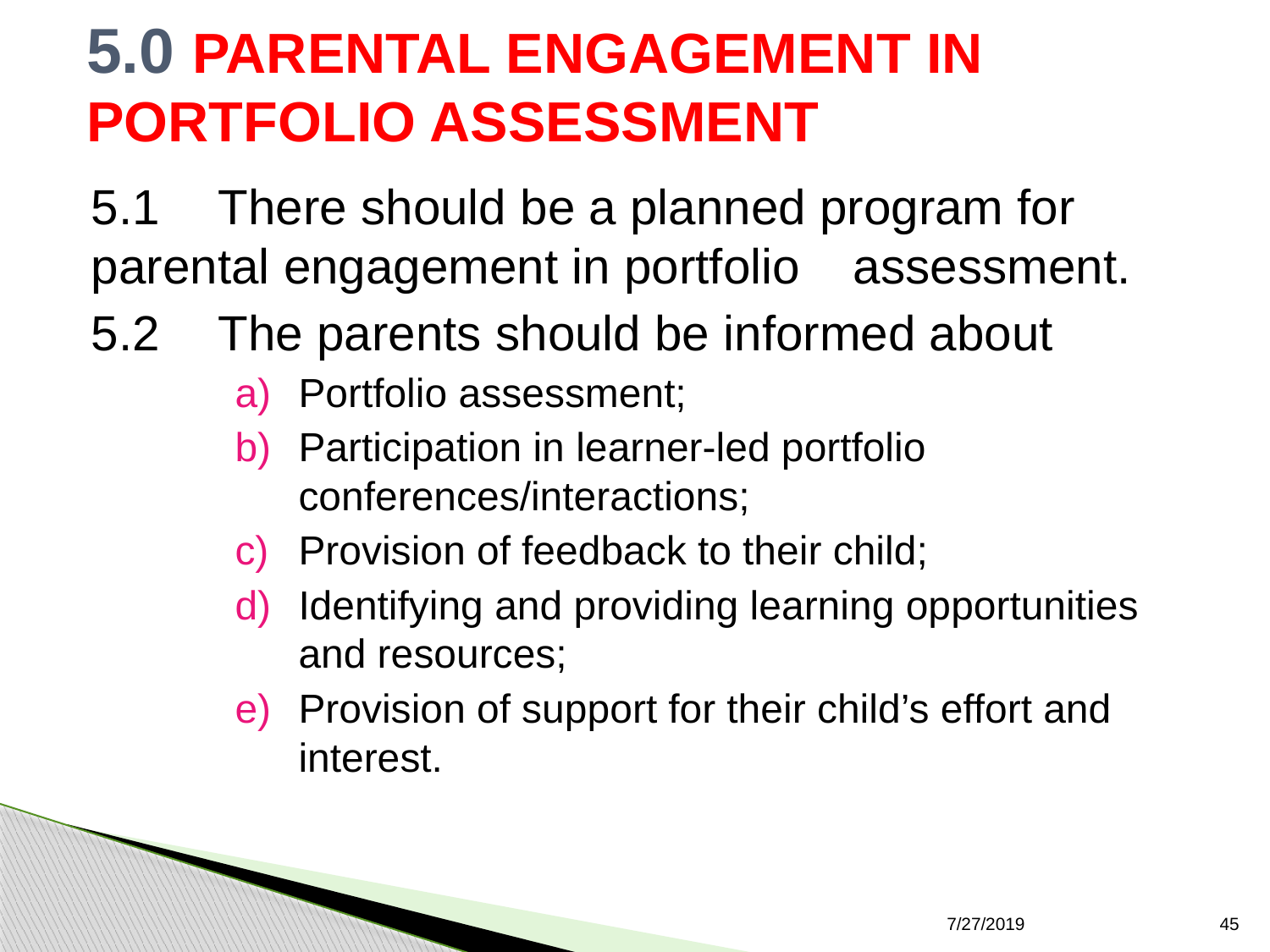

# 5.0 PARENTAL ENGAGEMENT IN 	PORTFOLIO ASSESSMENT
5.1	There should be a planned program for 	parental engagement in portfolio 	assessment.
5.2	The parents should be informed about
Portfolio assessment;
Participation in learner-led portfolio conferences/interactions;
Provision of feedback to their child;
Identifying and providing learning opportunities and resources;
Provision of support for their child’s effort and interest.

7/27/2019
45